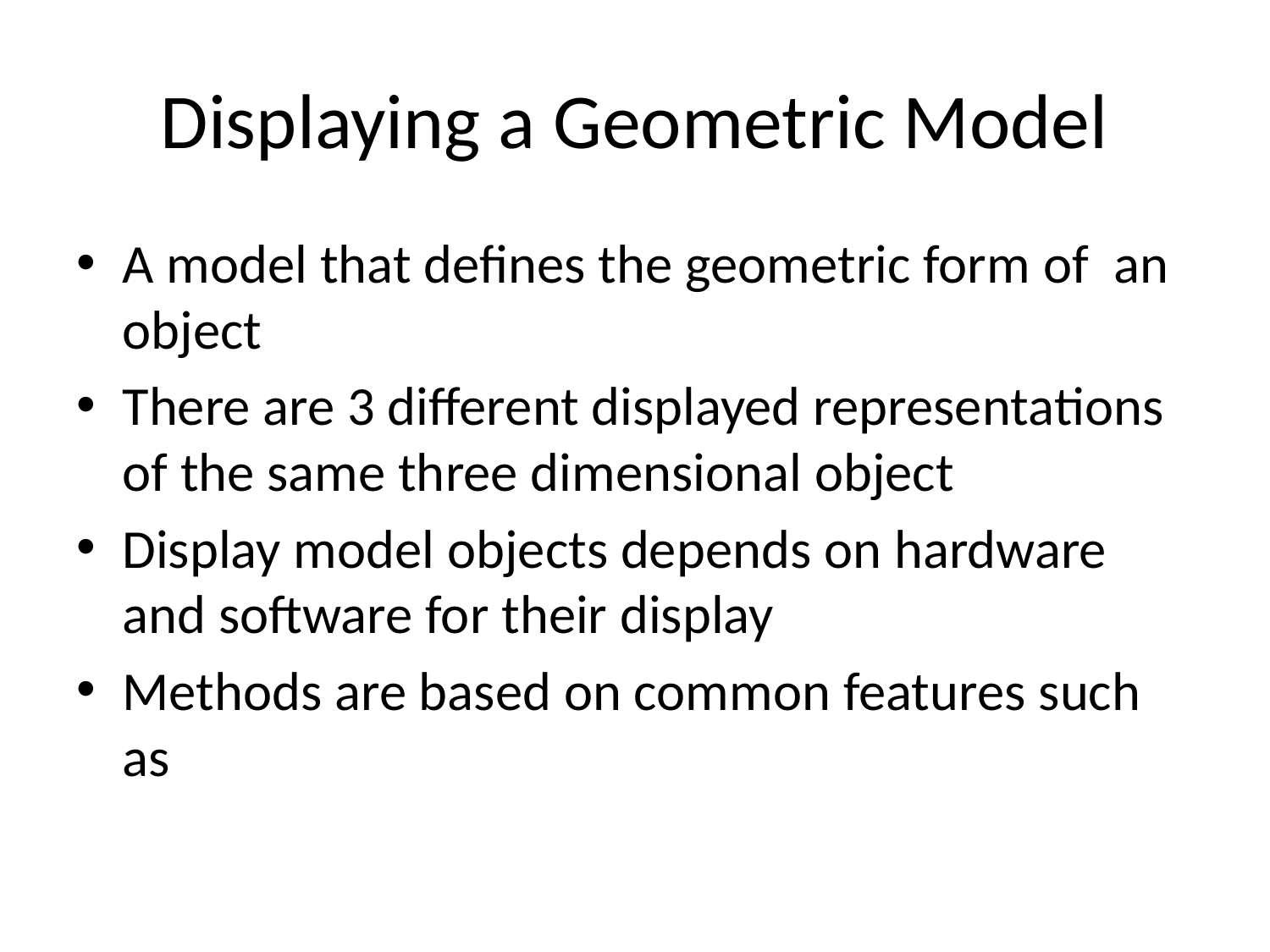

# Displaying a Geometric Model
A model that defines the geometric form of  an object
There are 3 different displayed representations of the same three dimensional object
Display model objects depends on hardware and software for their display
Methods are based on common features such as